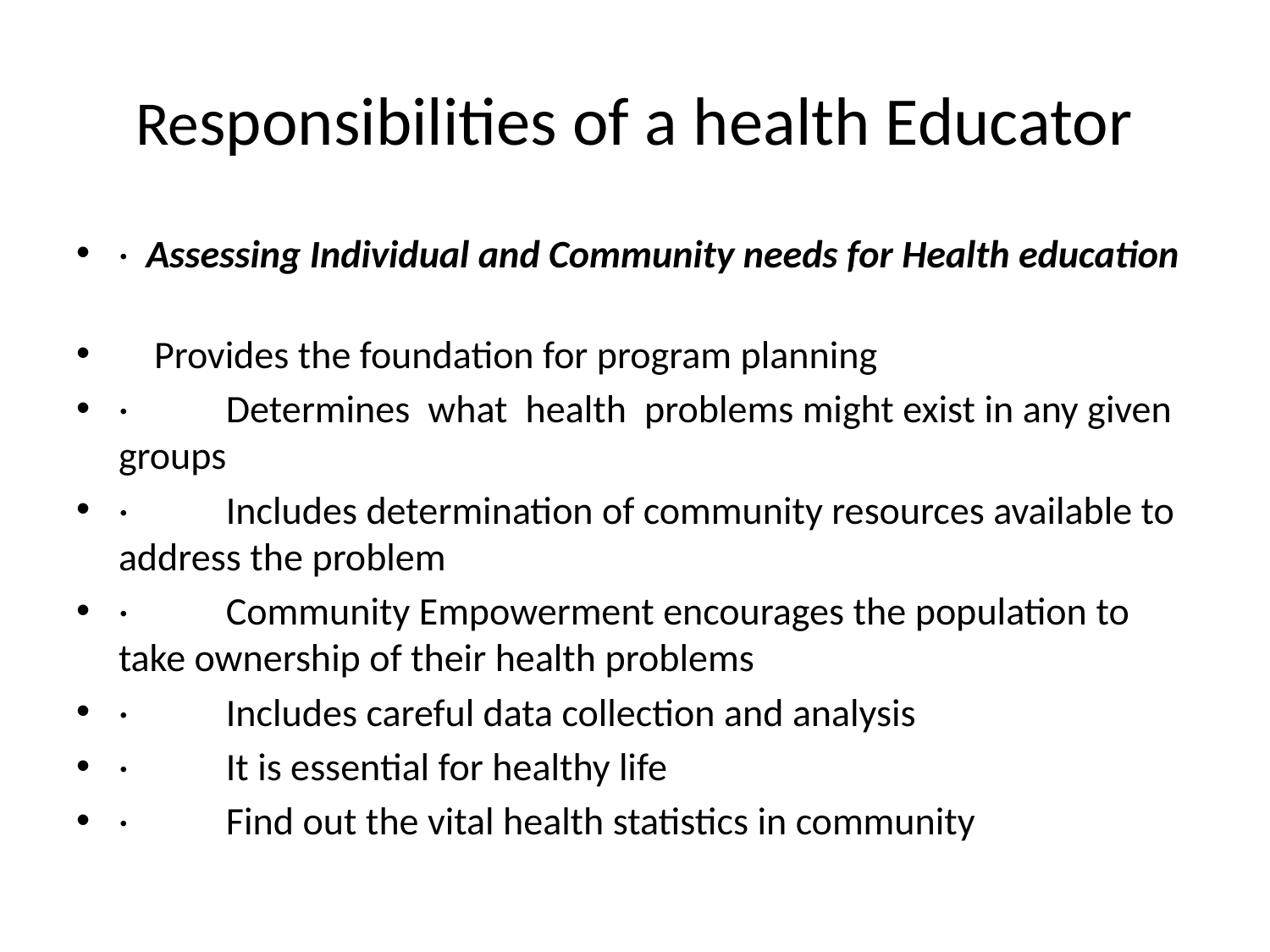

# Responsibilities of a health Educator
·  Assessing Individual and Community needs for Health education
    Provides the foundation for program planning
·           Determines  what  health  problems might exist in any given groups
·           Includes determination of community resources available to address the problem
·           Community Empowerment encourages the population to take ownership of their health problems
·           Includes careful data collection and analysis
·           It is essential for healthy life
·           Find out the vital health statistics in community